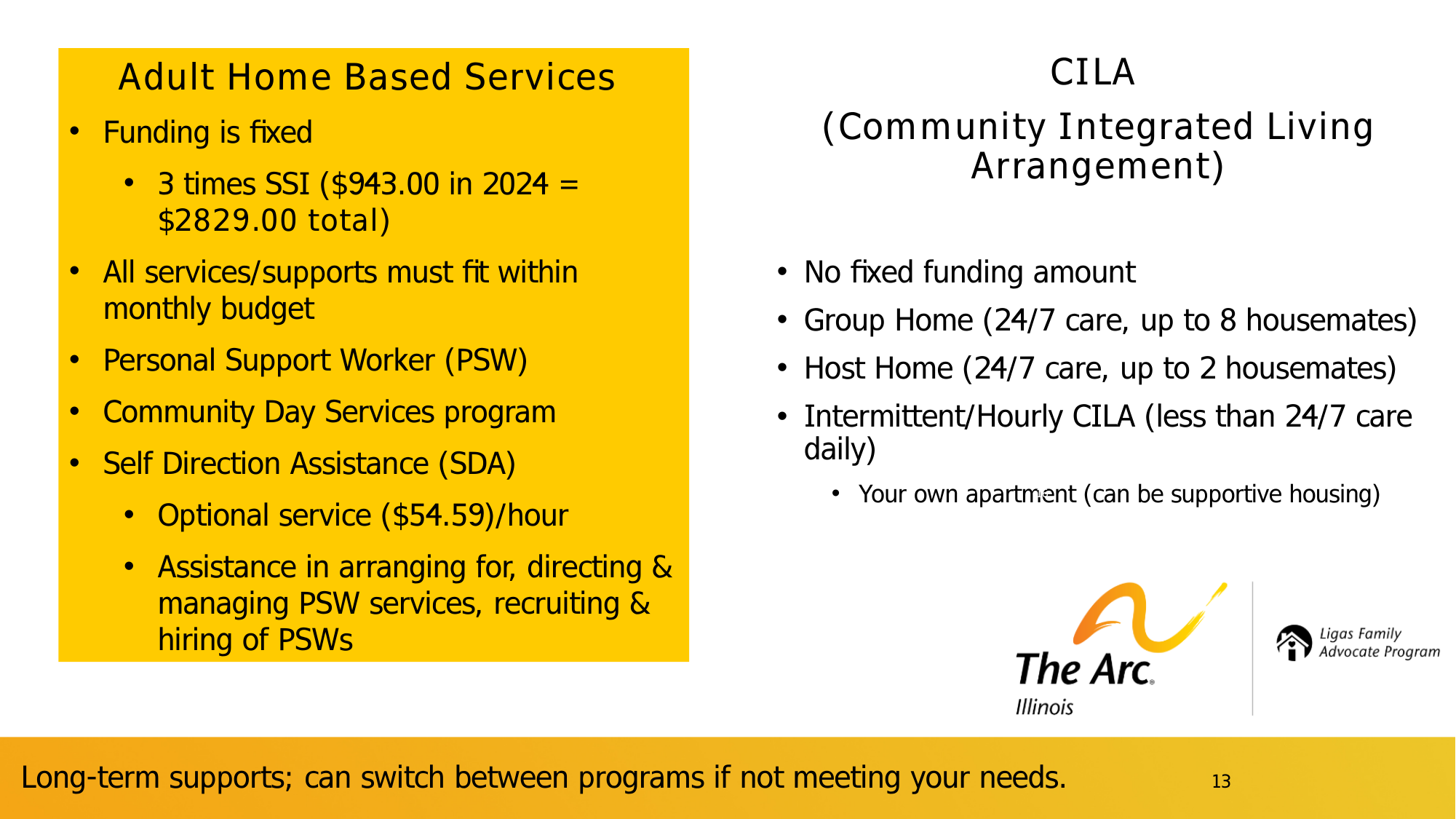

Adult Home Based Services
Funding is fixed
3 times SSI ($943.00 in 2024 = $2829.00 total)
All services/supports must fit within monthly budget
Personal Support Worker (PSW)
Community Day Services program
Self Direction Assistance (SDA)
Optional service ($54.59)/hour
Assistance in arranging for, directing & managing PSW services, recruiting & hiring of PSWs
CILA
(Community Integrated Living Arrangement)

No fixed funding amount
Group Home (24/7 care, up to 8 housemates)
Host Home (24/7 care, up to 2 housemates)
Intermittent/Hourly CILA (less than 24/7 care daily)
Your own apartment (can be supportive housing)
16
# Long-term supports; can switch between programs if not meeting your needs.
13